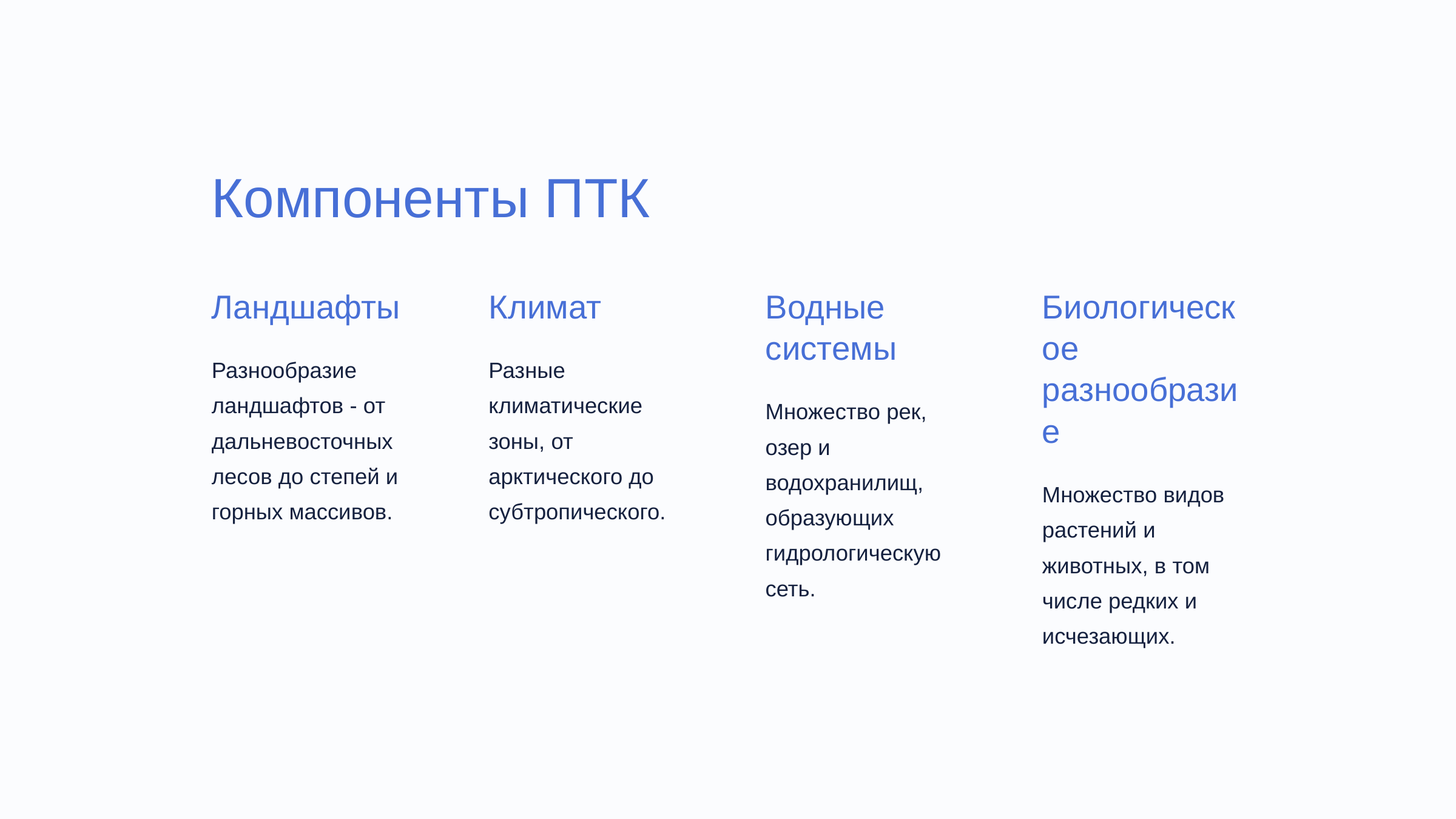

newUROKI.net
Компоненты ПТК
Ландшафты
Климат
Водные системы
Биологическое разнообразие
Разнообразие ландшафтов - от дальневосточных лесов до степей и горных массивов.
Разные климатические зоны, от арктического до субтропического.
Множество рек, озер и водохранилищ, образующих гидрологическую сеть.
Множество видов растений и животных, в том числе редких и исчезающих.